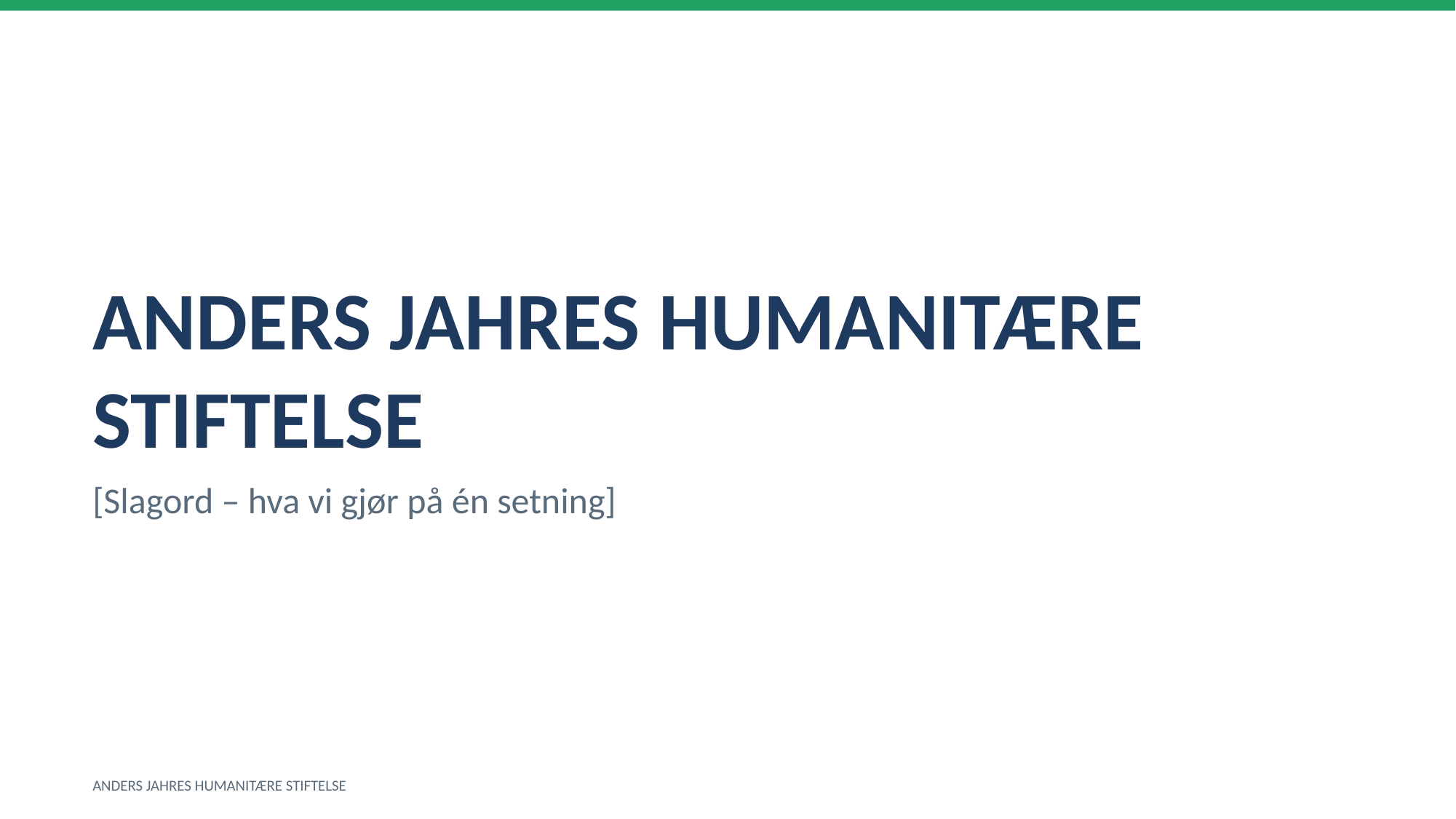

ANDERS JAHRES HUMANITÆRE STIFTELSE
[Slagord – hva vi gjør på én setning]
ANDERS JAHRES HUMANITÆRE STIFTELSE